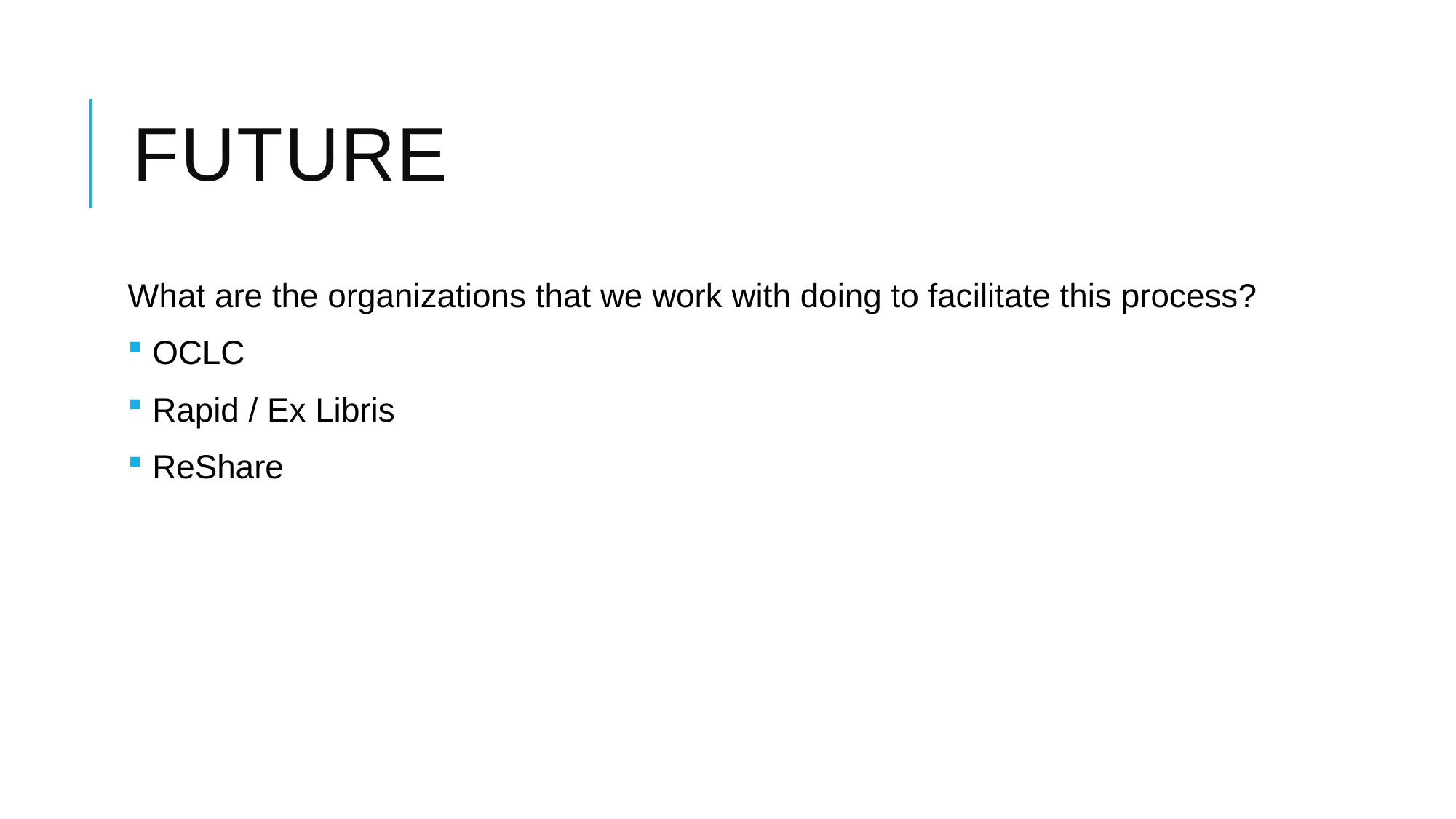

# Future
What are the organizations that we work with doing to facilitate this process?
 OCLC
 Rapid / Ex Libris
 ReShare